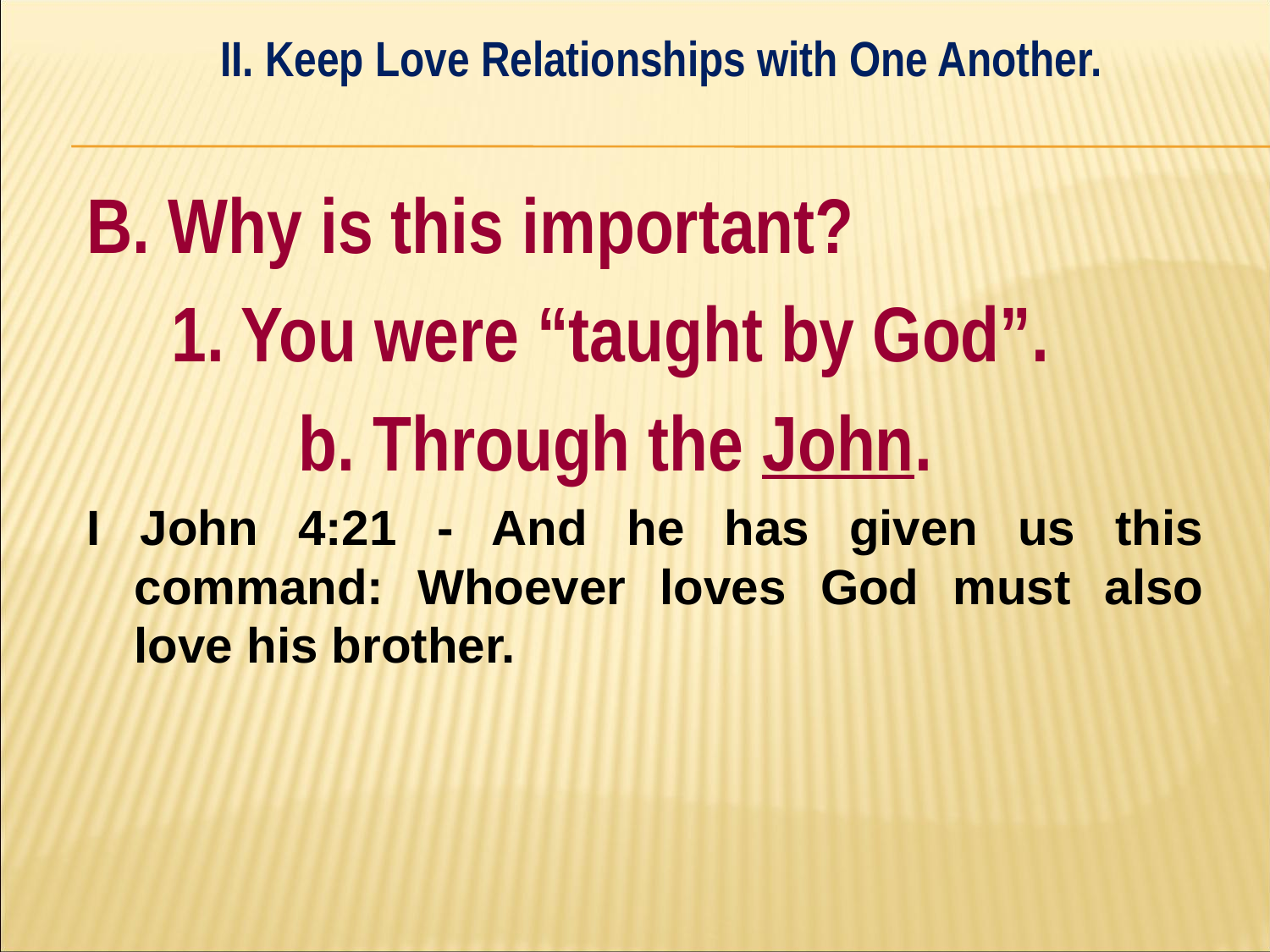

II. Keep Love Relationships with One Another.
#
B. Why is this important?
	1. You were “taught by God”.
		b. Through the John.
I John 4:21 - And he has given us this command: Whoever loves God must also love his brother.